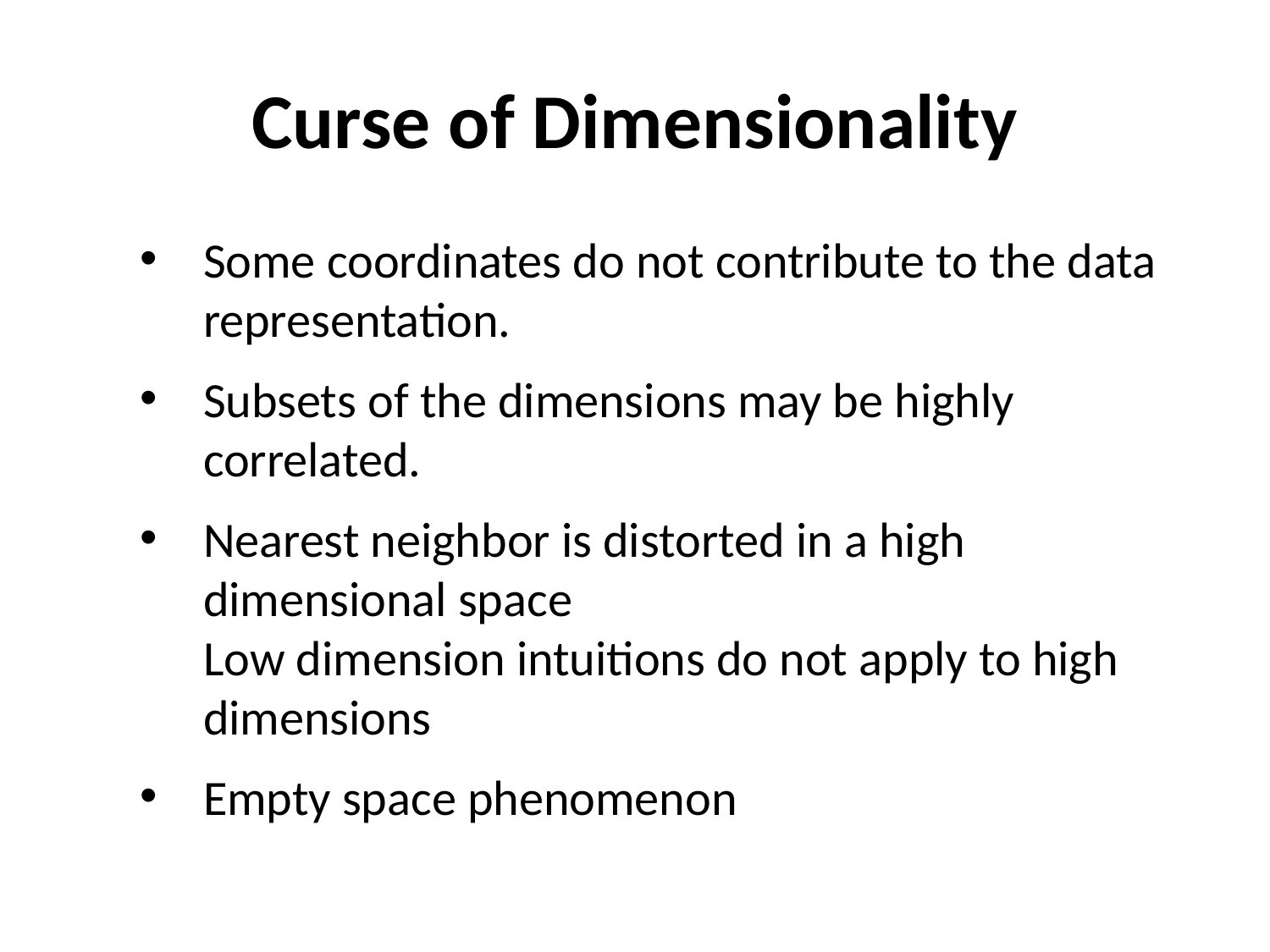

# Curse of Dimensionality
Some coordinates do not contribute to the data representation.
Subsets of the dimensions may be highly correlated.
Nearest neighbor is distorted in a high dimensional space
Low dimension intuitions do not apply to high dimensions
Empty space phenomenon